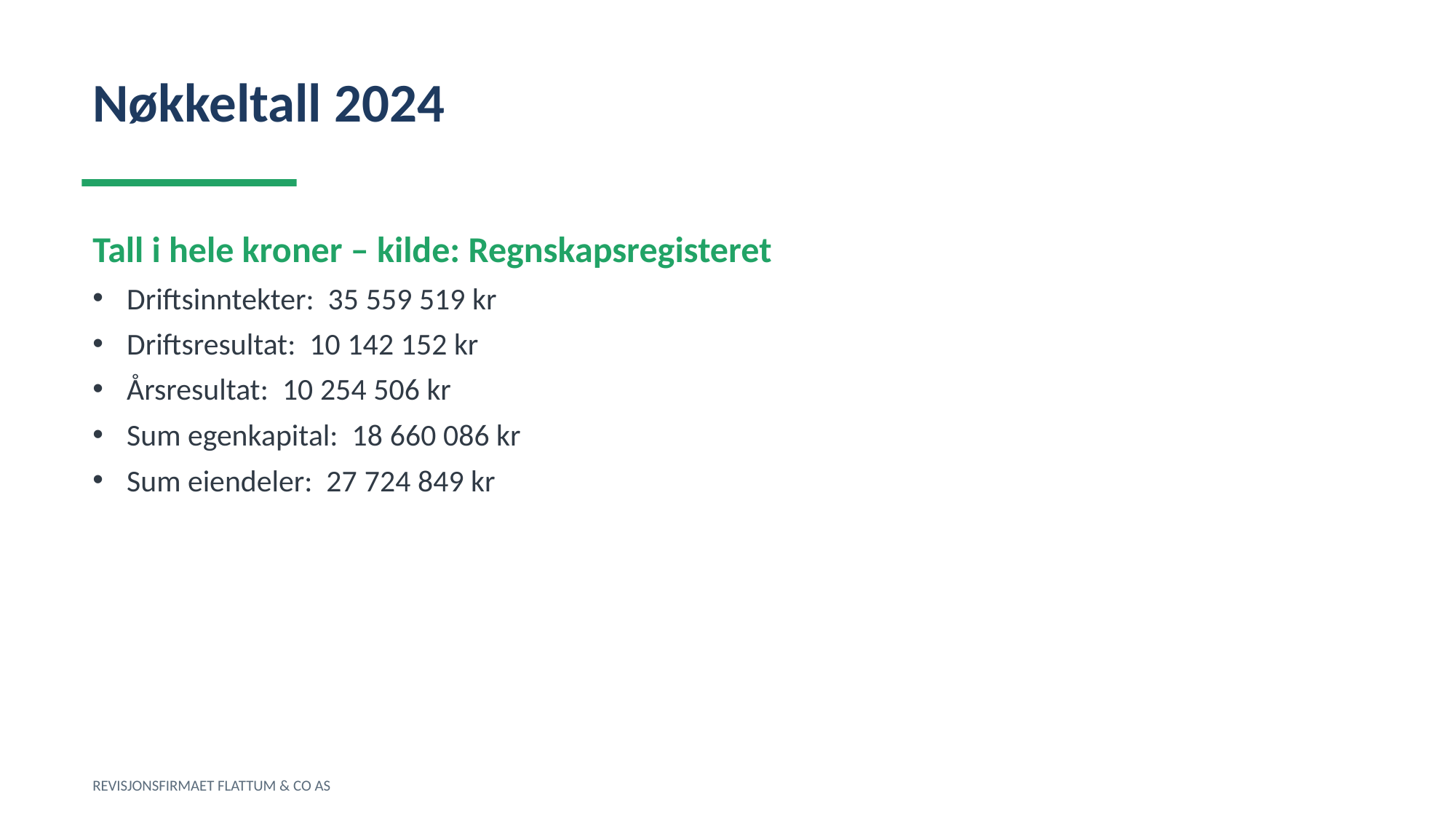

Nøkkeltall 2024

Tall i hele kroner – kilde: Regnskapsregisteret
Driftsinntekter:  35 559 519 kr
Driftsresultat:  10 142 152 kr
Årsresultat:  10 254 506 kr
Sum egenkapital:  18 660 086 kr
Sum eiendeler:  27 724 849 kr
REVISJONSFIRMAET FLATTUM & CO AS